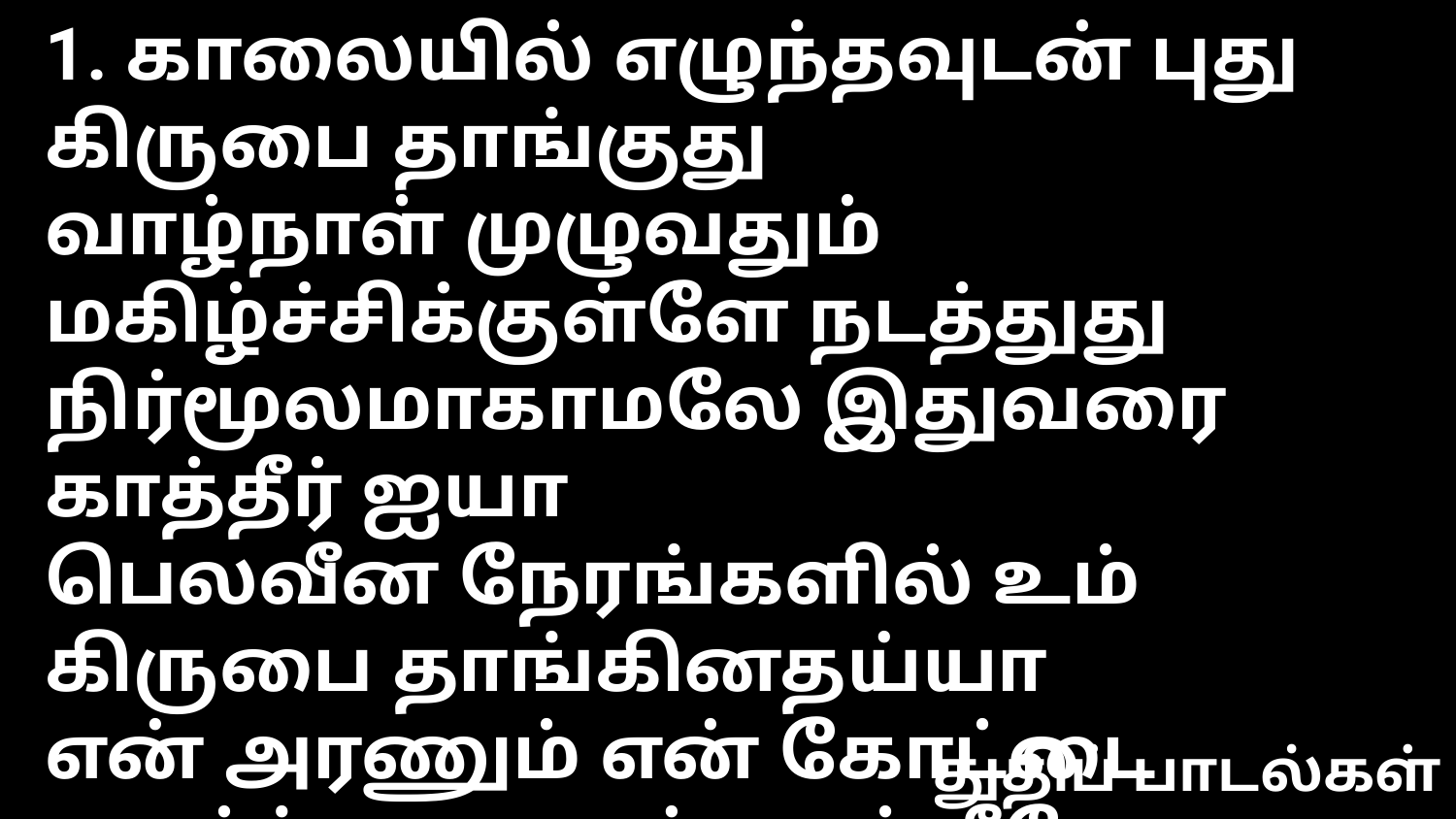

1. காலையில் எழுந்தவுடன் புது கிருபை தாங்குது
வாழ்நாள் முழுவதும் மகிழ்ச்சிக்குள்ளே நடத்துது
நிர்மூலமாகாமலே இதுவரை காத்தீர் ஐயா
பெலவீன நேரங்களில் உம் கிருபை தாங்கினதய்யா
என் அரணும் என் கோட்டை உயர்ந்த அடைக்கலம் நீரே

துதிப் பாடல்கள்